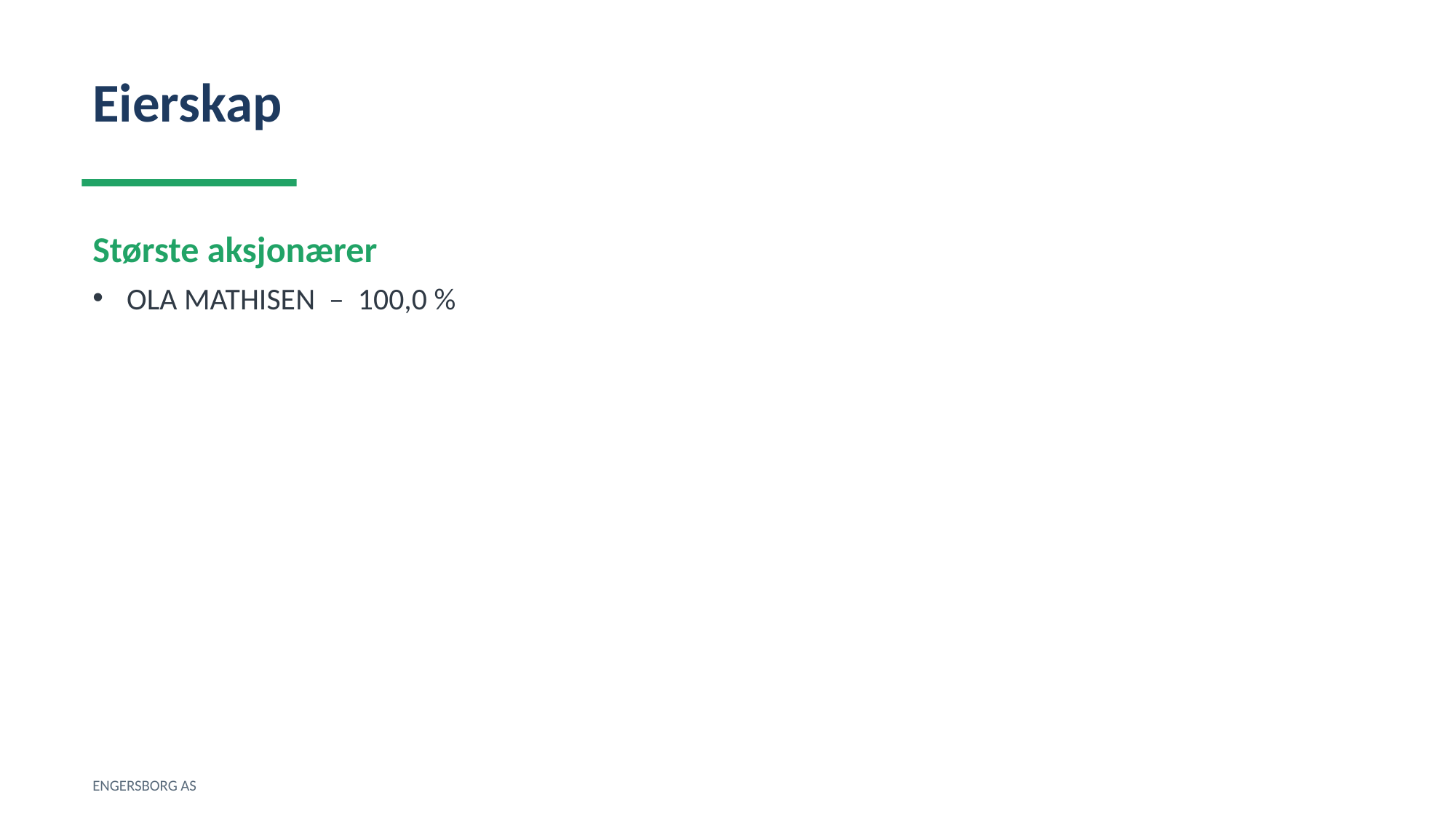

Eierskap

Største aksjonærer
OLA MATHISEN  –  100,0 %
ENGERSBORG AS